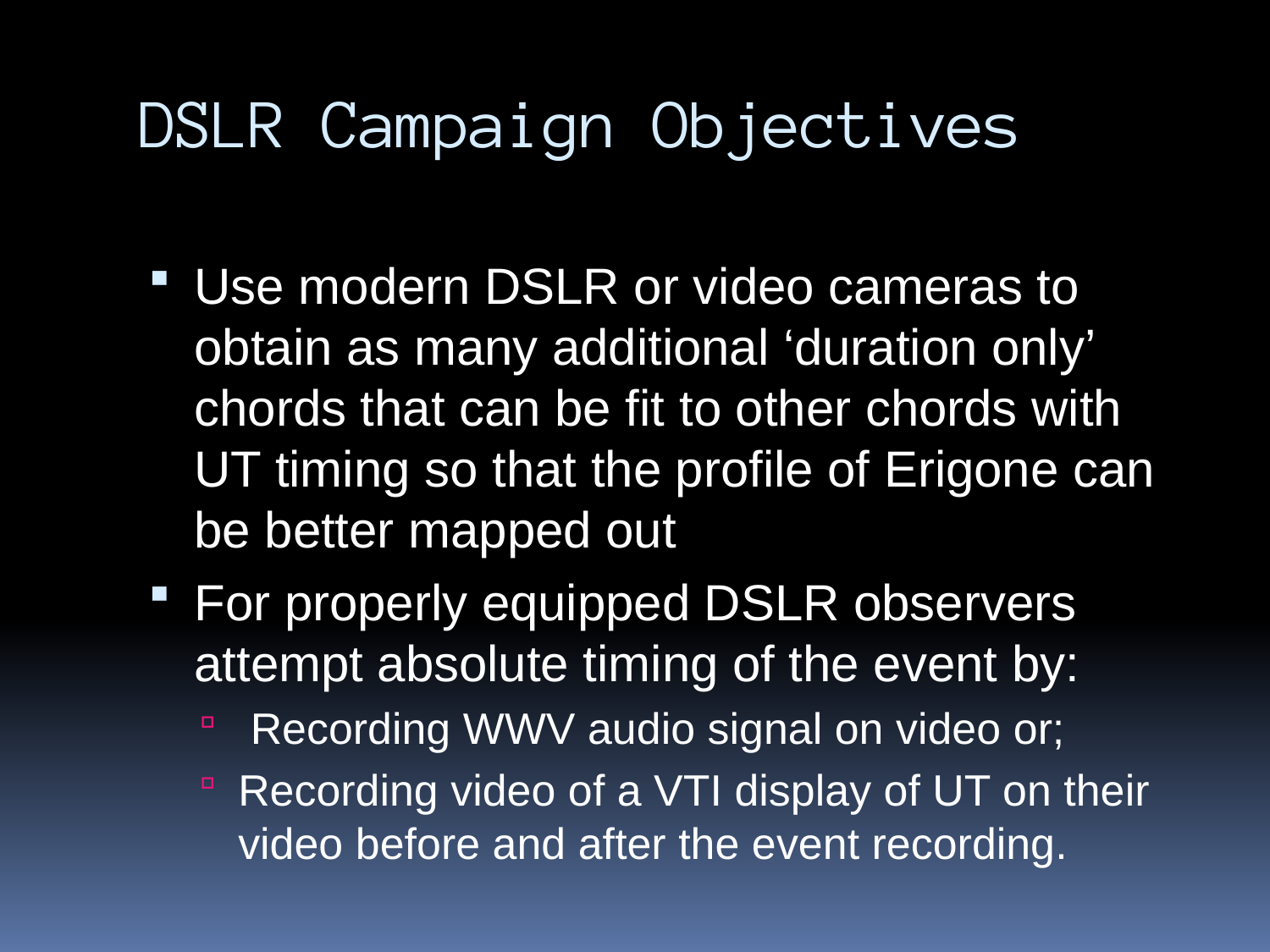

# DSLR Campaign Objectives
Use modern DSLR or video cameras to obtain as many additional ‘duration only’ chords that can be fit to other chords with UT timing so that the profile of Erigone can be better mapped out
For properly equipped DSLR observers attempt absolute timing of the event by:
 Recording WWV audio signal on video or;
Recording video of a VTI display of UT on their video before and after the event recording.